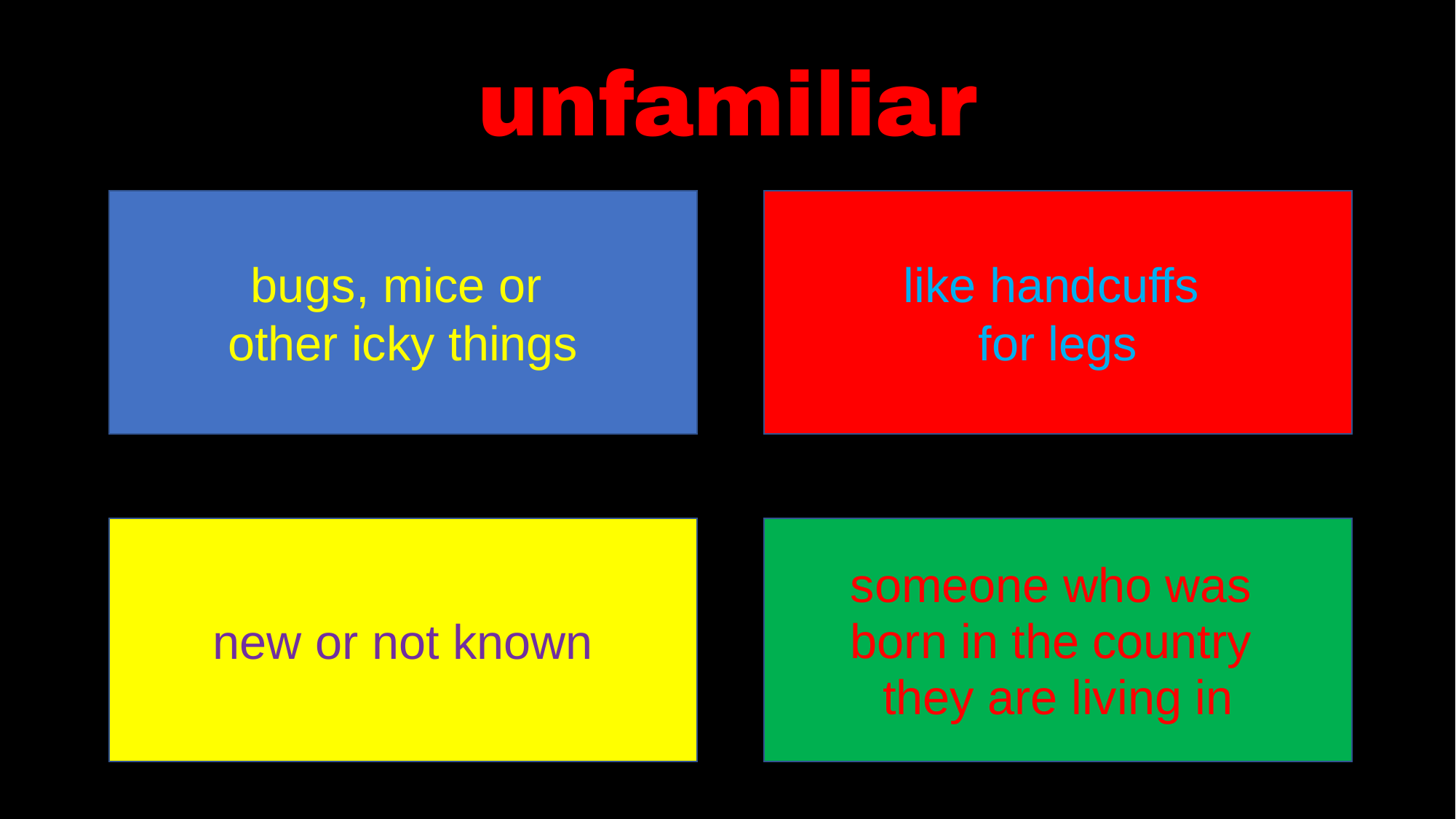

unfamiliar
bugs, mice or
other icky things
like handcuffs
for legs
truly sad
truly
I am so very sad.
Give me a break!
you rock and roll!
new or not known
someone who was
born in the country
they are living in